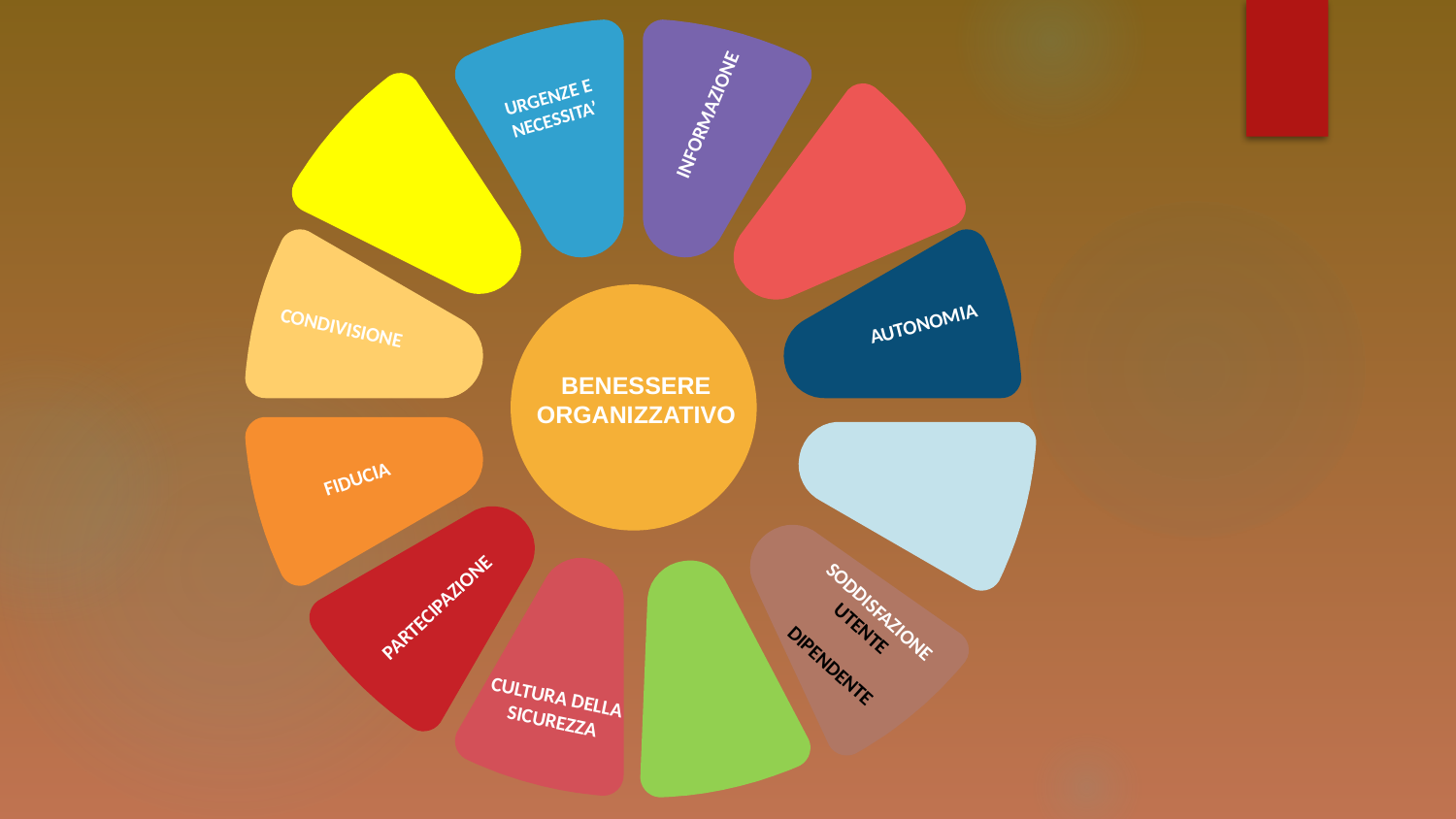

URGENZE E NECESSITA’
INFORMAZIONE

AUT
VCHIARCHI

AUTONOMIA
CONDIVISIONE
BENESSERE ORGANIZZATIVO

FIDUCIA

SODDISFAZIONE
UTENTE

DIPENDENTE
PARTECIPAZIONE

CULTURA DELLA SICUREZZA